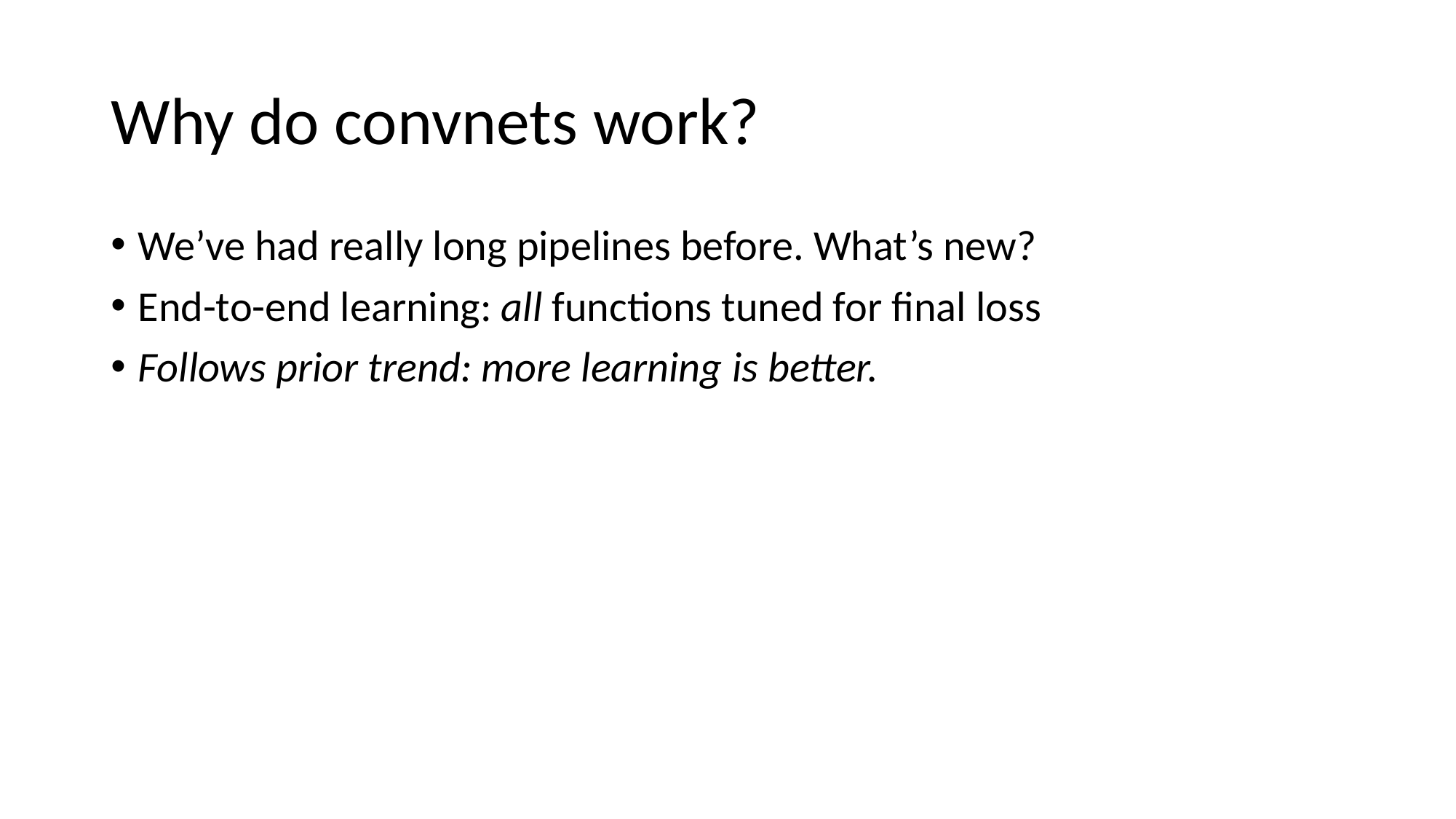

# Why do convnets work?
We’ve had really long pipelines before. What’s new?
End-to-end learning: all functions tuned for final loss
Follows prior trend: more learning is better.